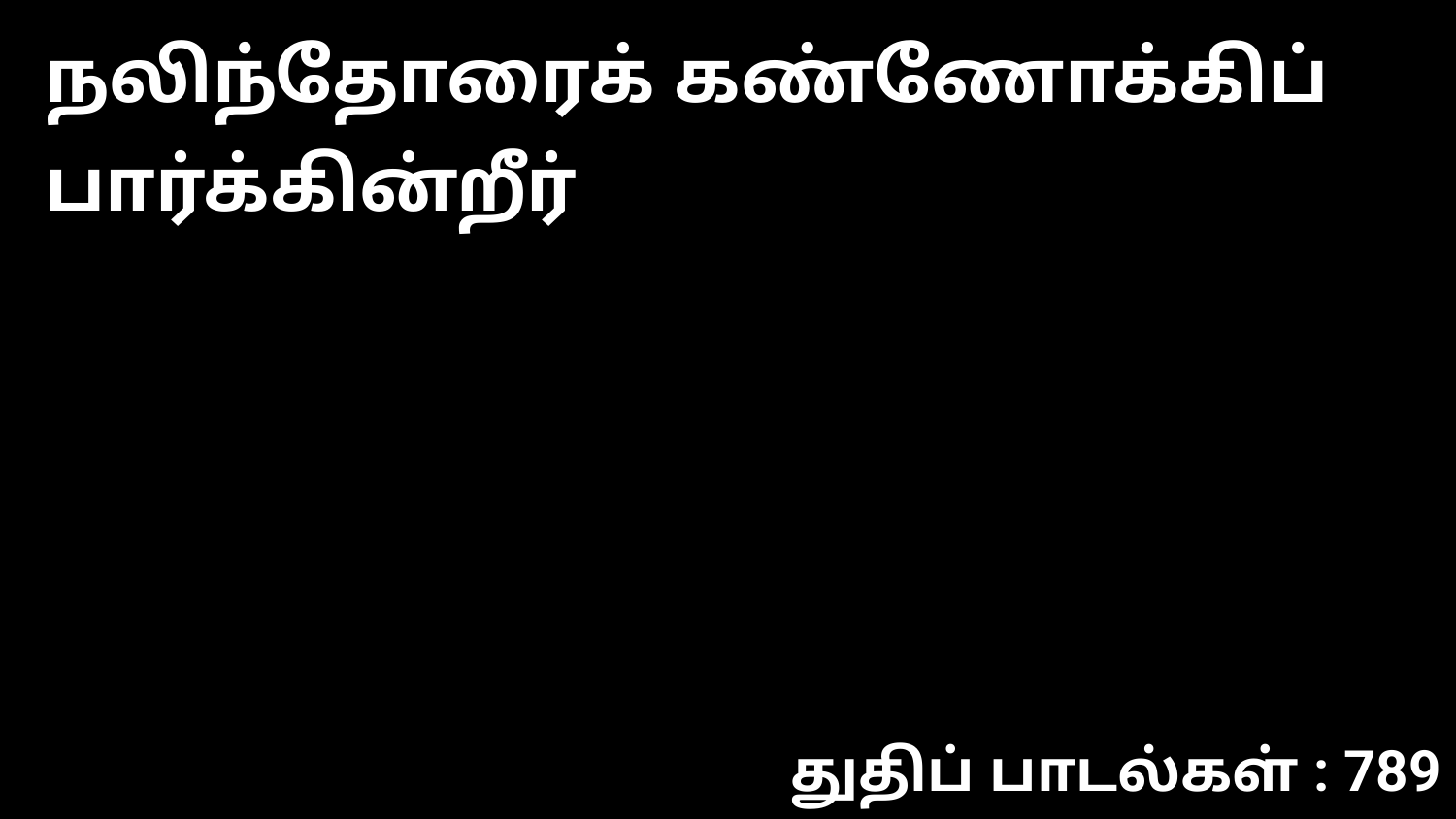

நலிந்தோரைக் கண்ணோக்கிப் பார்க்கின்றீர்
துதிப் பாடல்கள் : 789